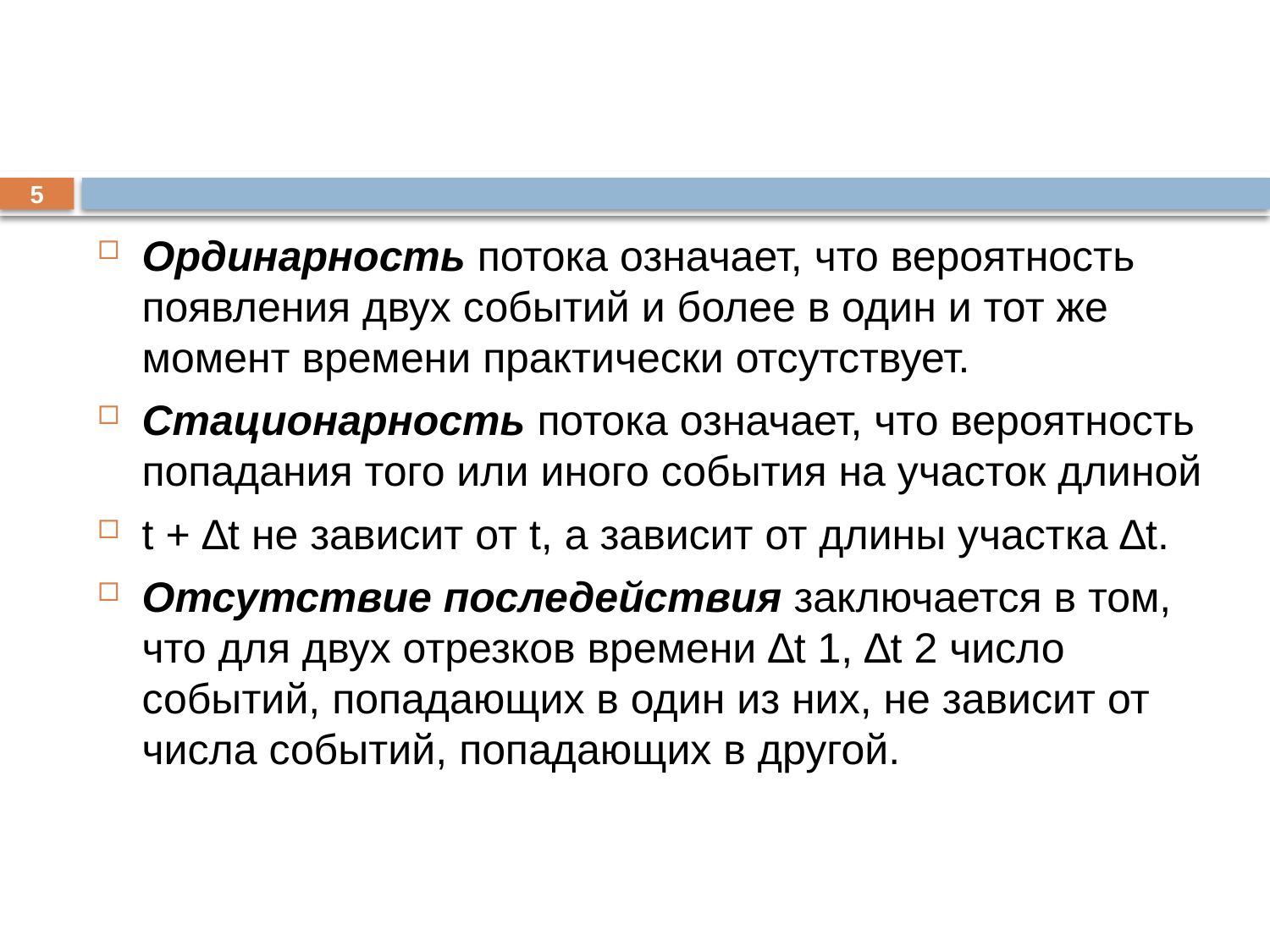

5
Ординарность потока означает, что вероятность появления двух событий и более в один и тот же момент времени практически отсутствует.
Стационарность потока означает, что вероятность попадания того или иного события на участок длиной
t + ∆t не зависит от t, а зависит от длины участка ∆t.
Отсутствие последействия заключается в том, что для двух отрезков времени ∆t 1, ∆t 2 число событий, попадающих в один из них, не зависит от числа событий, попадающих в другой.